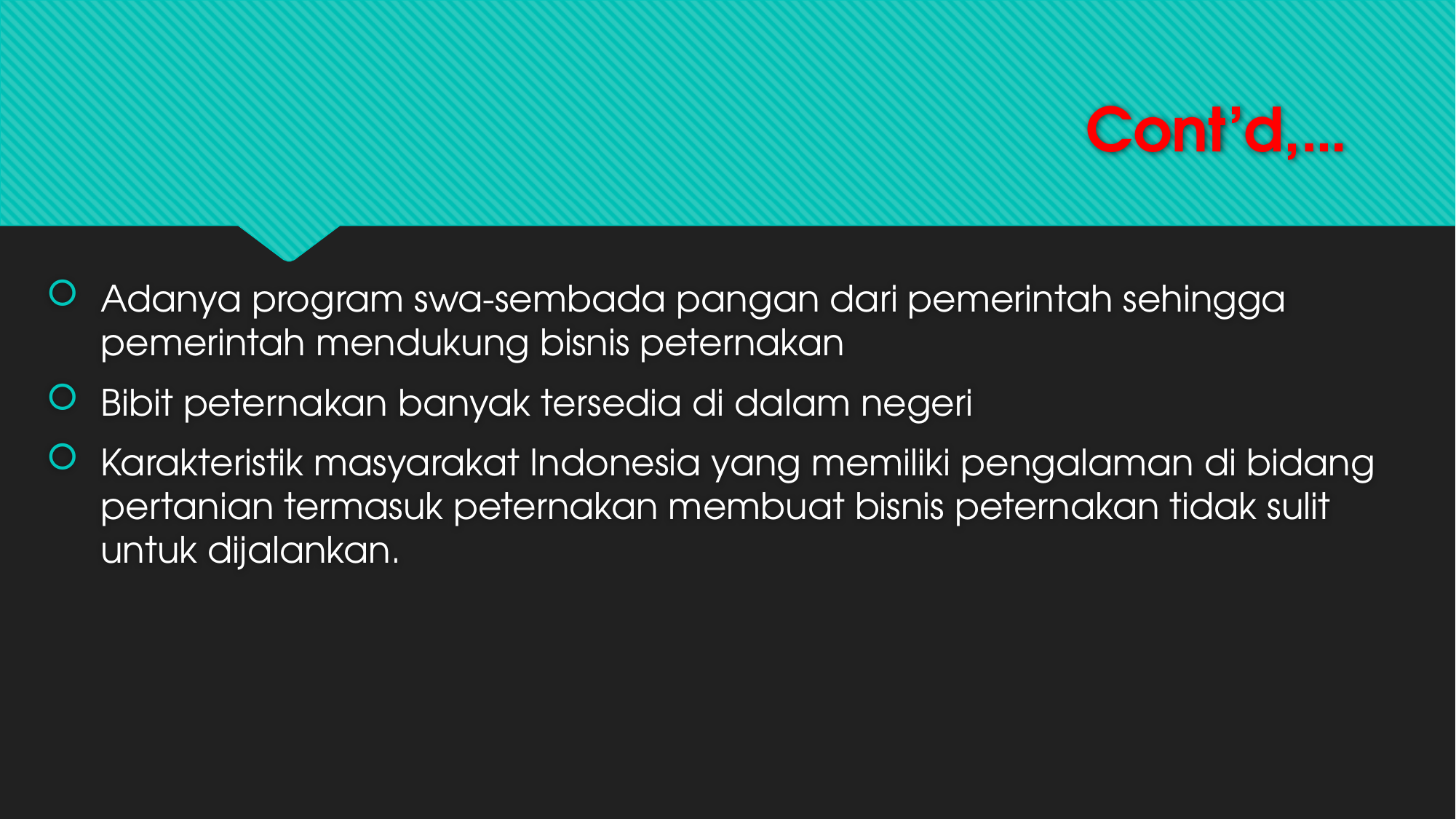

# Cont’d,…
Adanya program swa-sembada pangan dari pemerintah sehingga pemerintah mendukung bisnis peternakan
Bibit peternakan banyak tersedia di dalam negeri
Karakteristik masyarakat Indonesia yang memiliki pengalaman di bidang pertanian termasuk peternakan membuat bisnis peternakan tidak sulit untuk dijalankan.